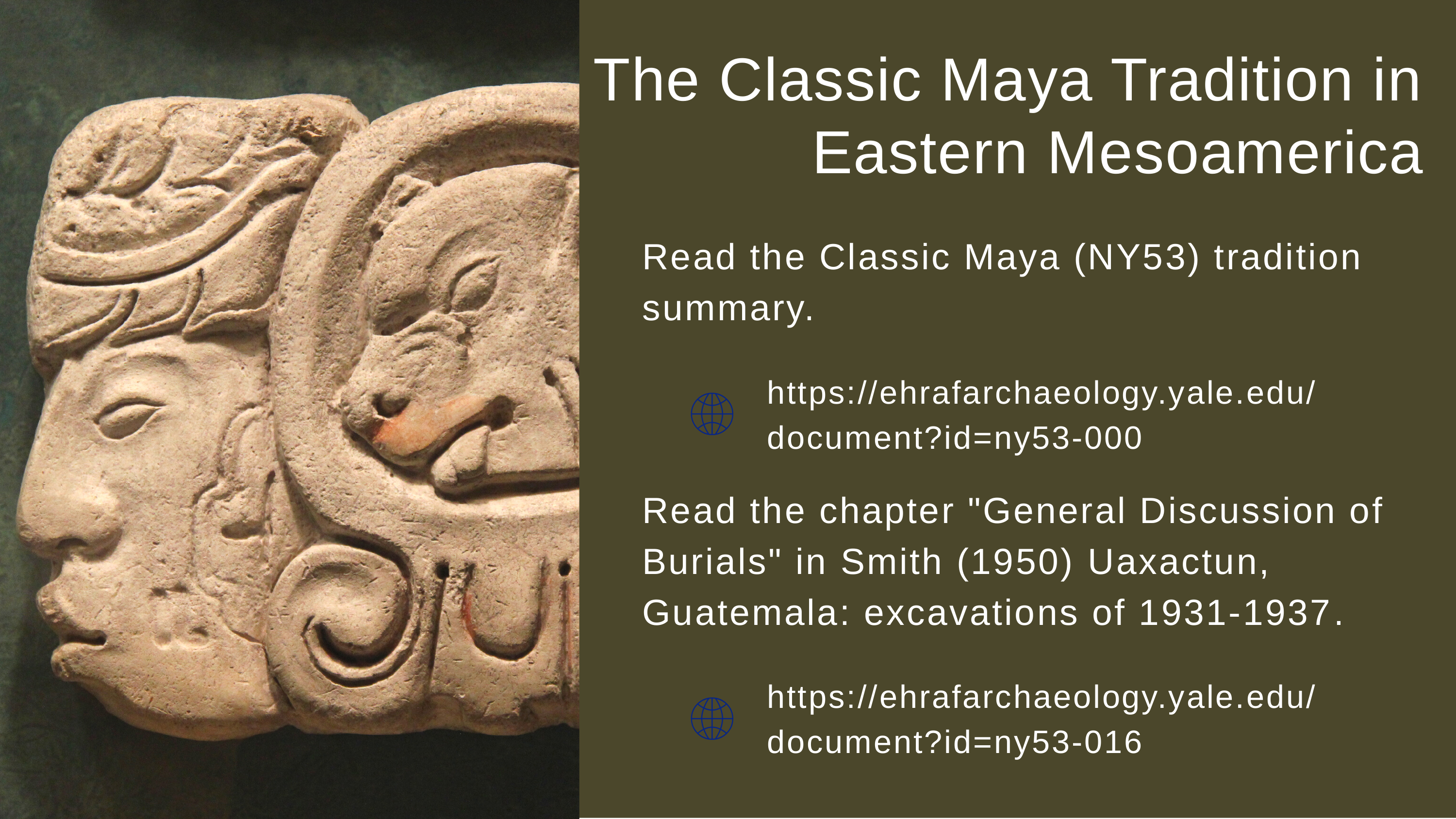

The Classic Maya Tradition in Eastern Mesoamerica
Read the Classic Maya (NY53) tradition summary.
https://ehrafarchaeology.yale.edu/document?id=ny53-000
🌐
Read the chapter "General Discussion of Burials" in Smith (1950) Uaxactun, Guatemala: excavations of 1931-1937.
https://ehrafarchaeology.yale.edu/document?id=ny53-016
🌐